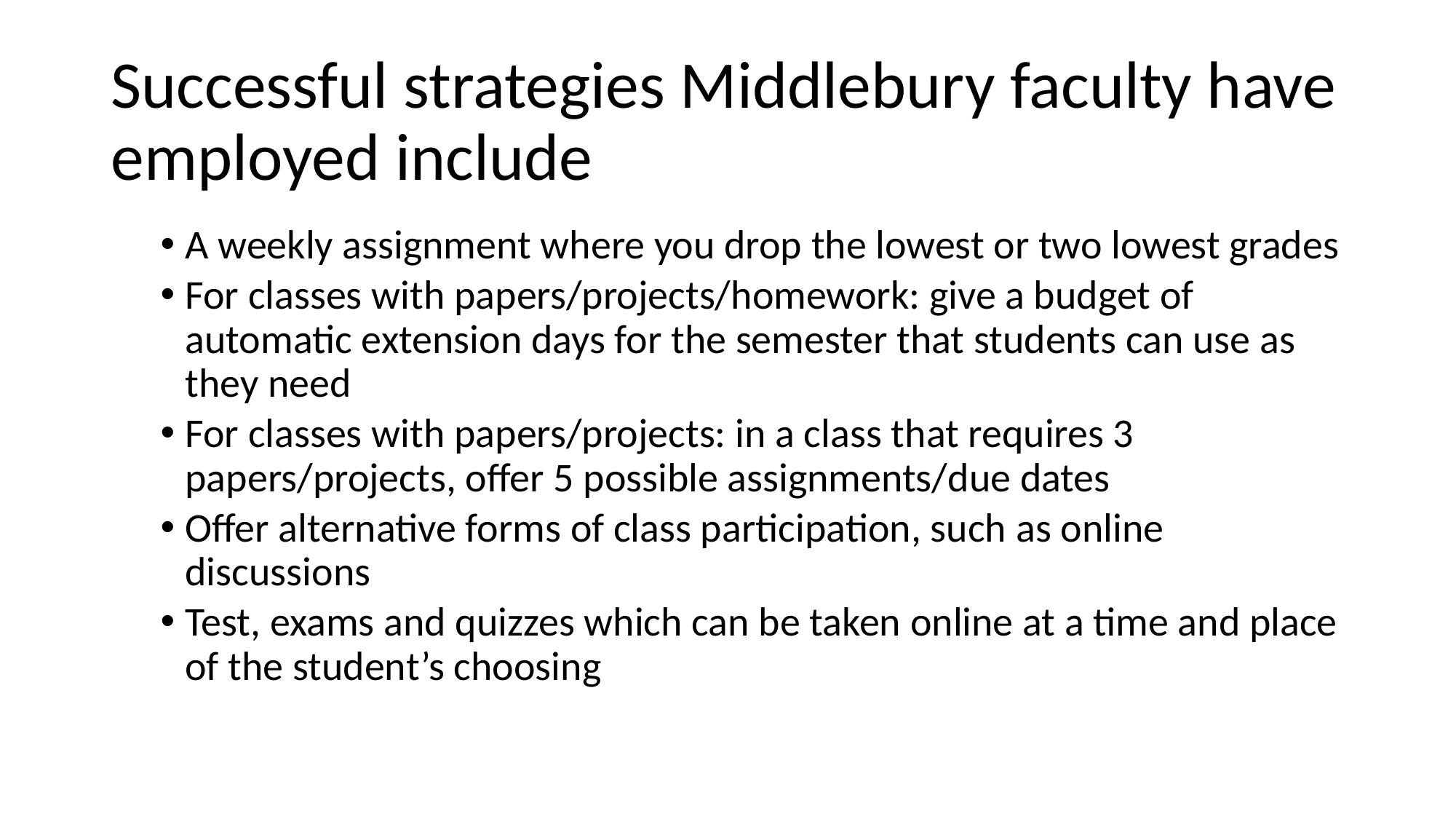

# Successful strategies Middlebury faculty have employed include
A weekly assignment where you drop the lowest or two lowest grades
For classes with papers/projects/homework: give a budget of automatic extension days for the semester that students can use as they need
For classes with papers/projects: in a class that requires 3 papers/projects, offer 5 possible assignments/due dates
Offer alternative forms of class participation, such as online discussions
Test, exams and quizzes which can be taken online at a time and place of the student’s choosing